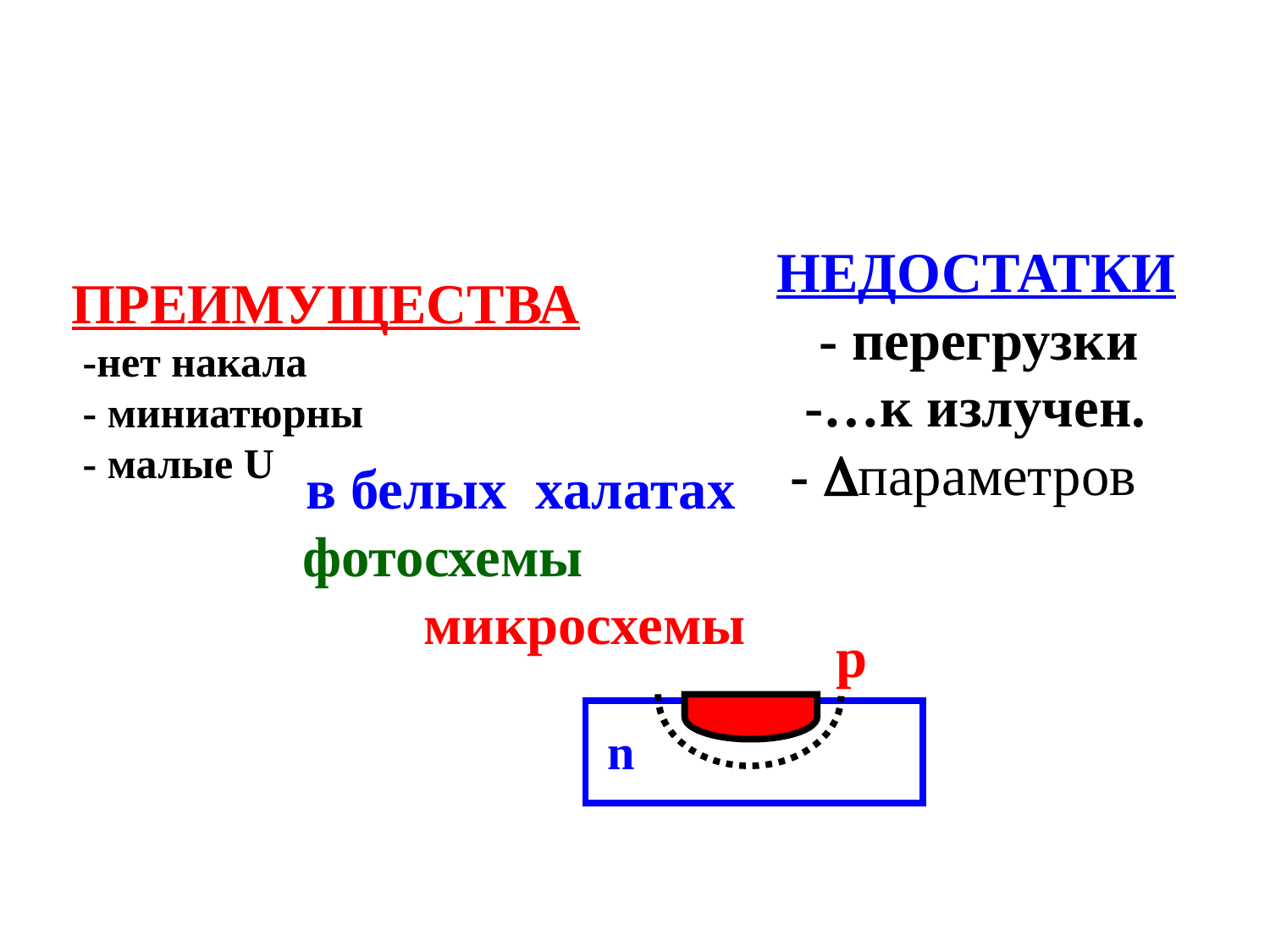

недостатки
   - перегрузки
  -…к излучен.
 - Δпараметров
Преимущества
 -нет накала
 - миниатюрны
 - малые U
в белых  халатах
  фотосхемы                       микросхемы
р

n